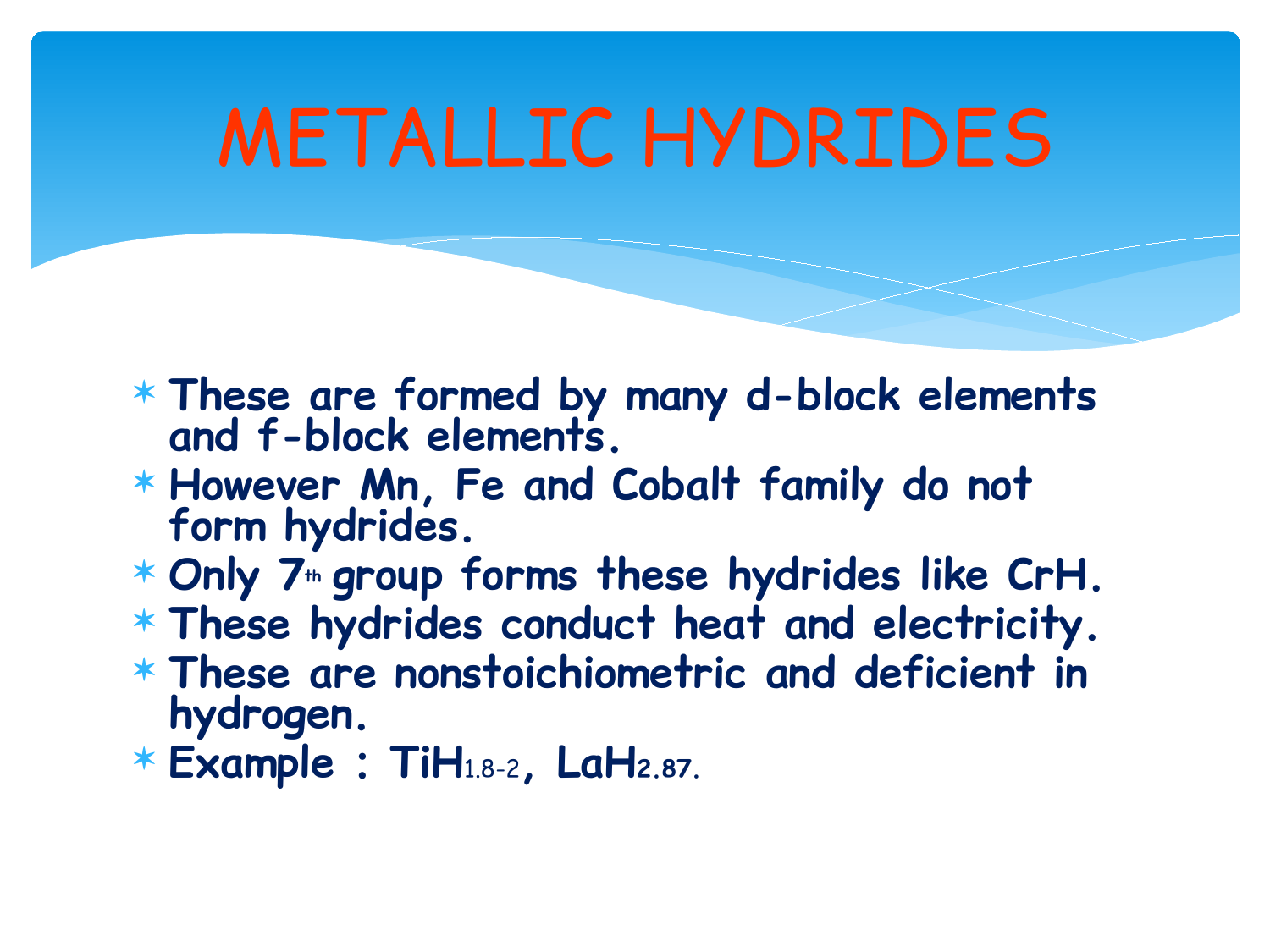

# METALLIC HYDRIDES
These are formed by many d-block elements and f-block elements.
However Mn, Fe and Cobalt family do not form hydrides.
Only 7th group forms these hydrides like CrH.
These hydrides conduct heat and electricity.
These are nonstoichiometric and deficient in hydrogen.
Example : TiH1.8-2, LaH2.87.